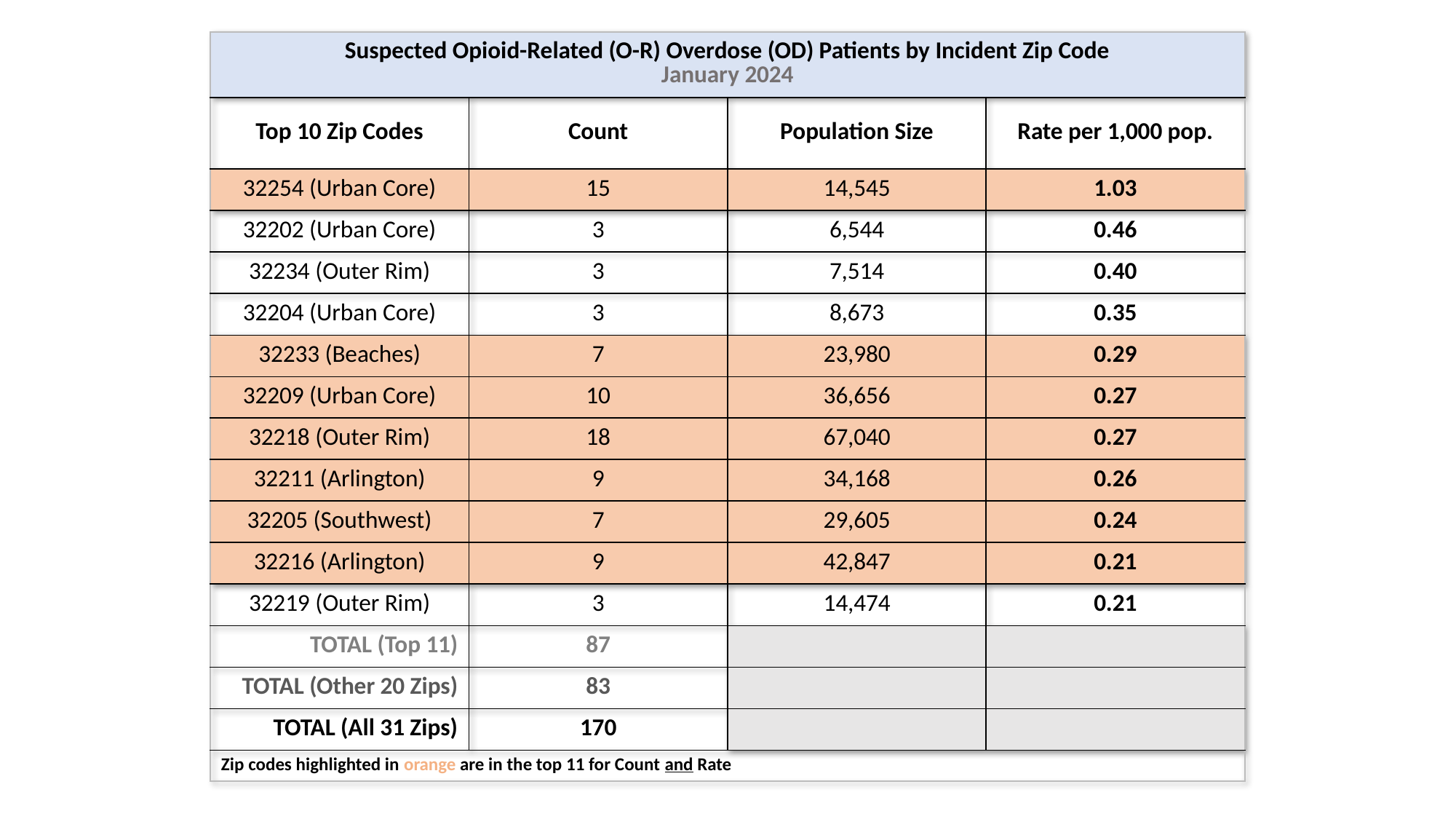

| Suspected Opioid-Related (O-R) Overdose (OD) Patients by Incident Zip Code January 2024 |  |  |  |
| --- | --- | --- | --- |
| Top 10 Zip Codes | Count | Population Size | Rate per 1,000 pop. |
| 32254 (Urban Core) | 15 | 14,545 | 1.03 |
| 32202 (Urban Core) | 3 | 6,544 | 0.46 |
| 32234 (Outer Rim) | 3 | 7,514 | 0.40 |
| 32204 (Urban Core) | 3 | 8,673 | 0.35 |
| 32233 (Beaches) | 7 | 23,980 | 0.29 |
| 32209 (Urban Core) | 10 | 36,656 | 0.27 |
| 32218 (Outer Rim) | 18 | 67,040 | 0.27 |
| 32211 (Arlington) | 9 | 34,168 | 0.26 |
| 32205 (Southwest) | 7 | 29,605 | 0.24 |
| 32216 (Arlington) | 9 | 42,847 | 0.21 |
| 32219 (Outer Rim) | 3 | 14,474 | 0.21 |
| TOTAL (Top 11) | 87 |  |  |
| TOTAL (Other 20 Zips) | 83 |  |  |
| TOTAL (All 31 Zips) | 170 |  |  |
| Zip codes highlighted in orange are in the top 11 for Count and Rate |  |  |  |